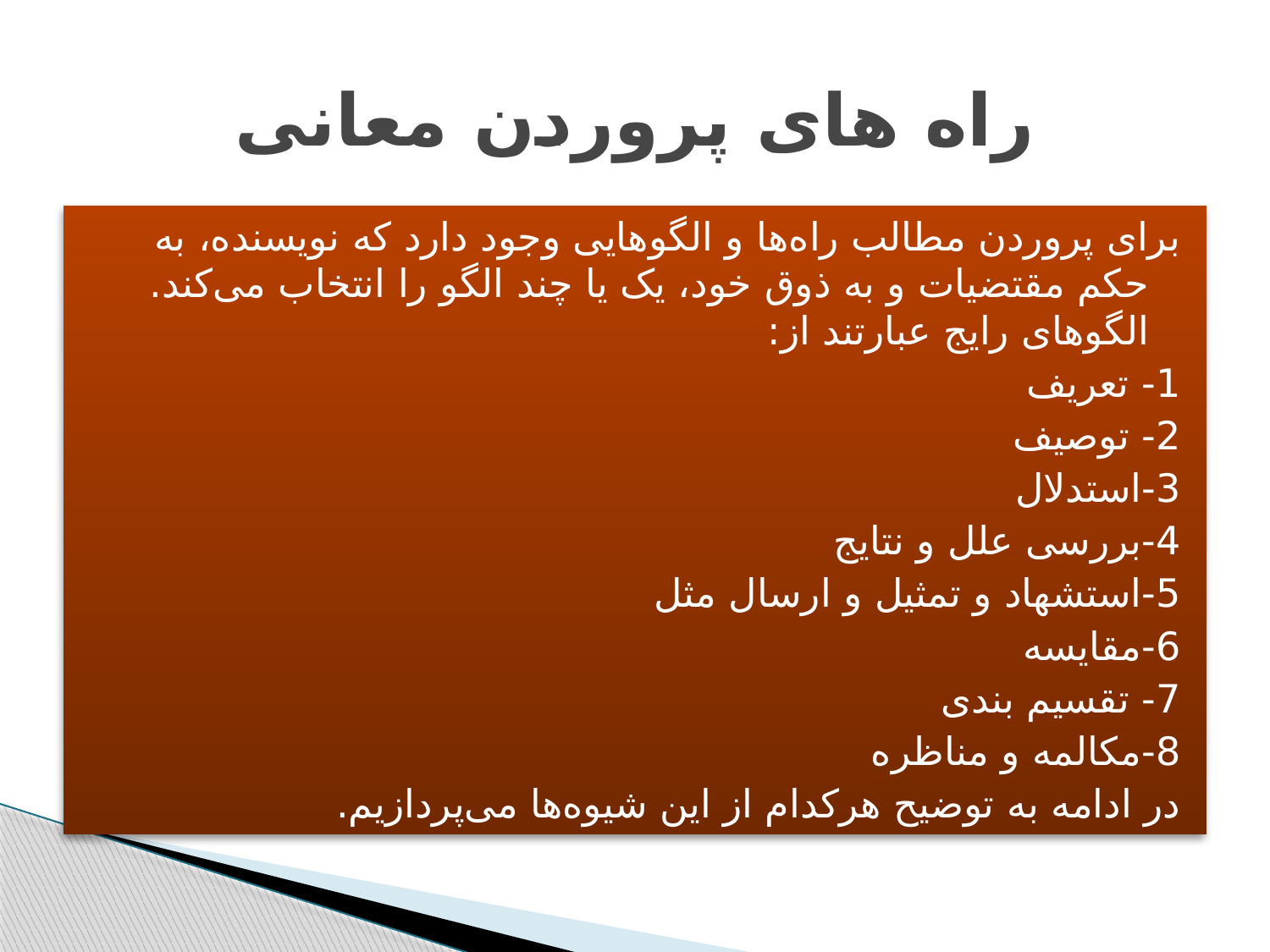

# راه های پروردن معانی
برای پروردن مطالب راه‌ها و الگوهایی وجود دارد که نویسنده، به حکم مقتضیات و به ذوق خود، یک یا چند الگو را انتخاب می‌کند. الگوهای رایج عبارتند از:
1- تعریف
2- توصیف
3-استدلال
4-بررسی علل و نتایج
5-استشهاد و تمثیل و ارسال مثل
6-مقایسه
7- تقسیم بندی
8-مکالمه و مناظره
در ادامه به توضیح هرکدام از این شیوه‌ها می‌پردازیم.